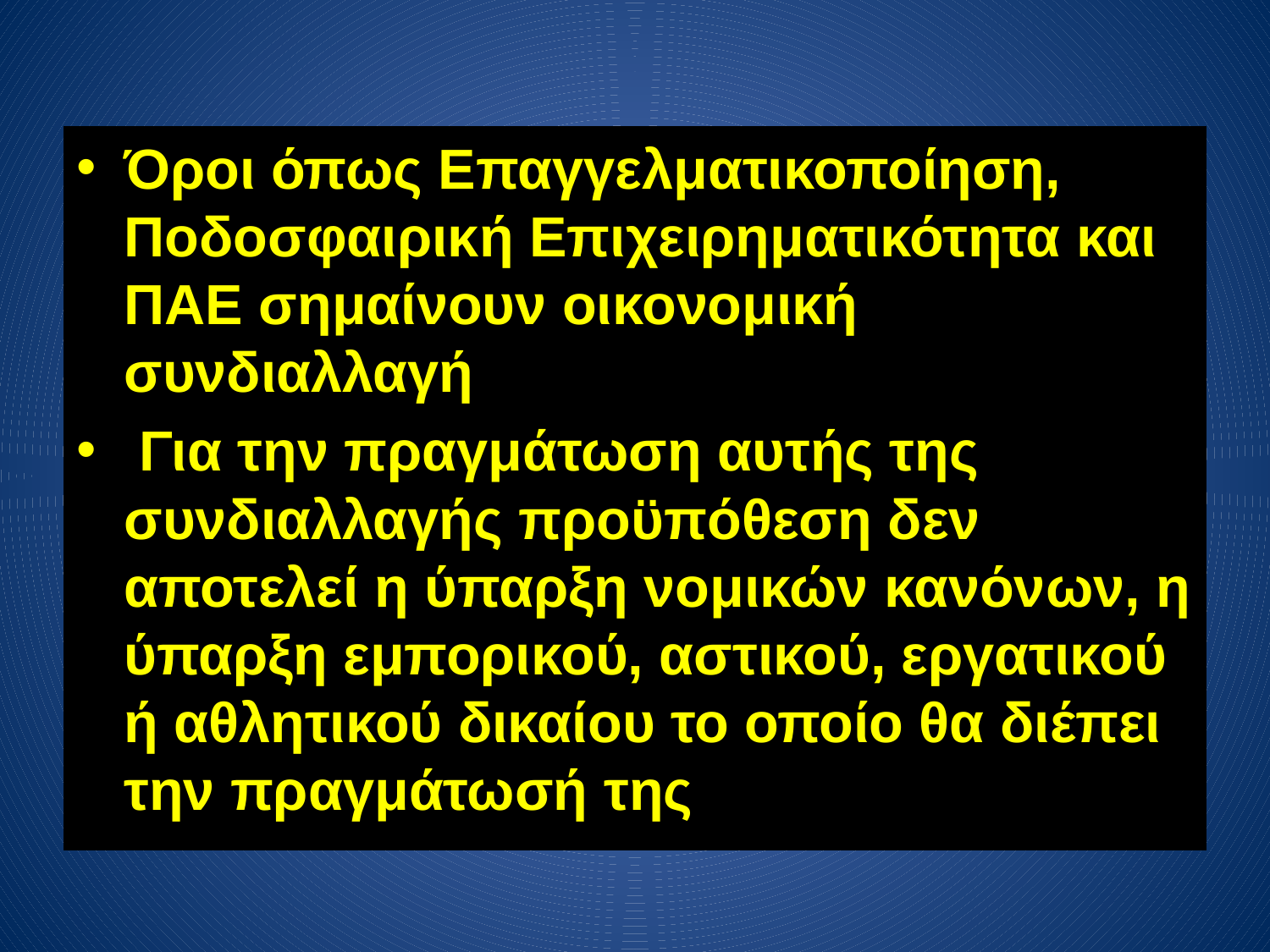

Όροι όπως Επαγγελματικοποίηση, Ποδοσφαιρική Επιχειρηματικότητα και ΠΑΕ σημαίνουν οικονομική συνδιαλλαγή
 Για την πραγμάτωση αυτής της  συνδιαλλαγής προϋπόθεση δεν αποτελεί η ύπαρξη νομικών κανόνων, η ύπαρξη εμπορικού, αστικού, εργατικού ή αθλητικού δικαίου το οποίο θα διέπει την πραγμάτωσή της